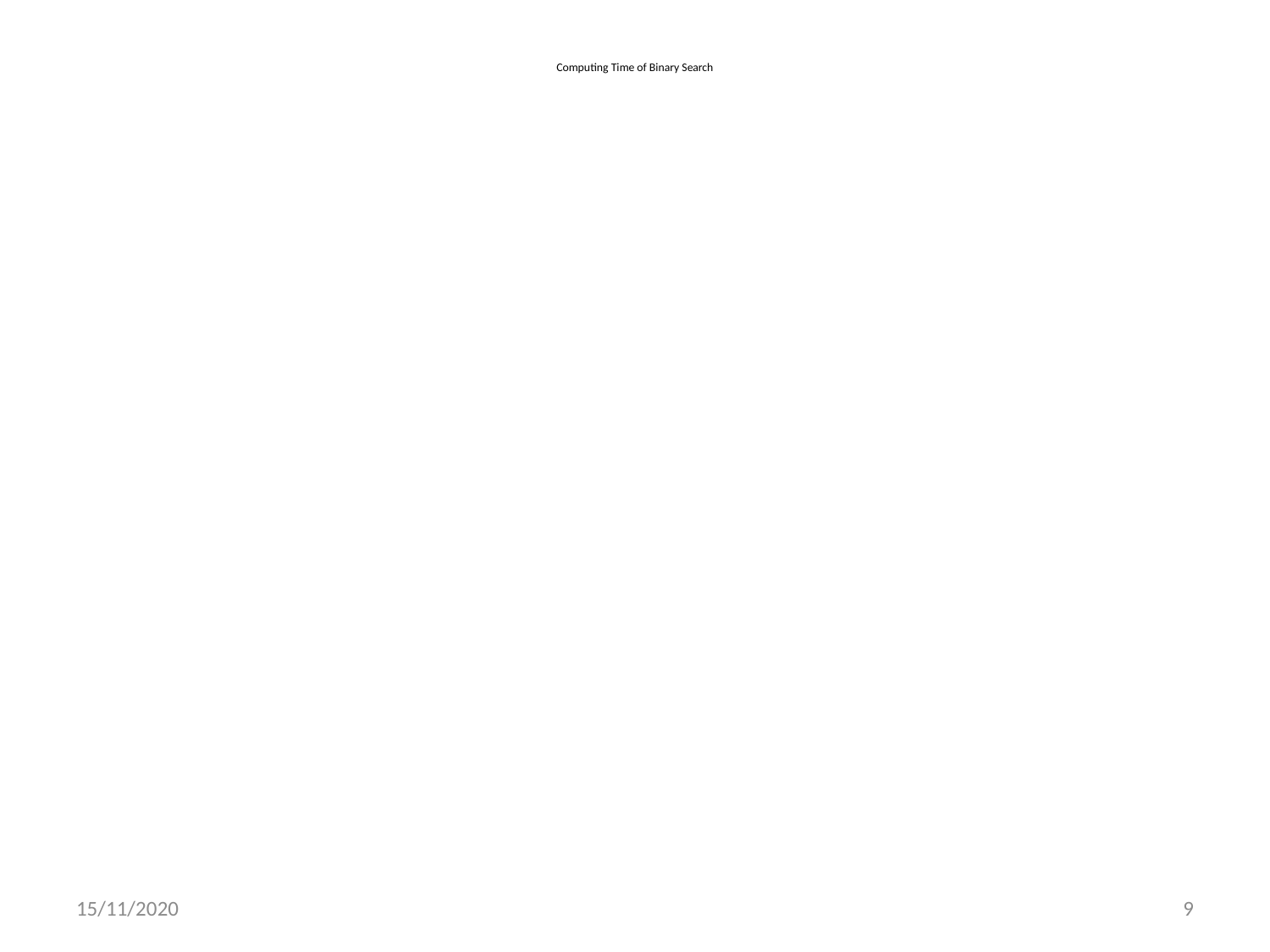

# Computing Time of Binary Search

15/11/2020
9